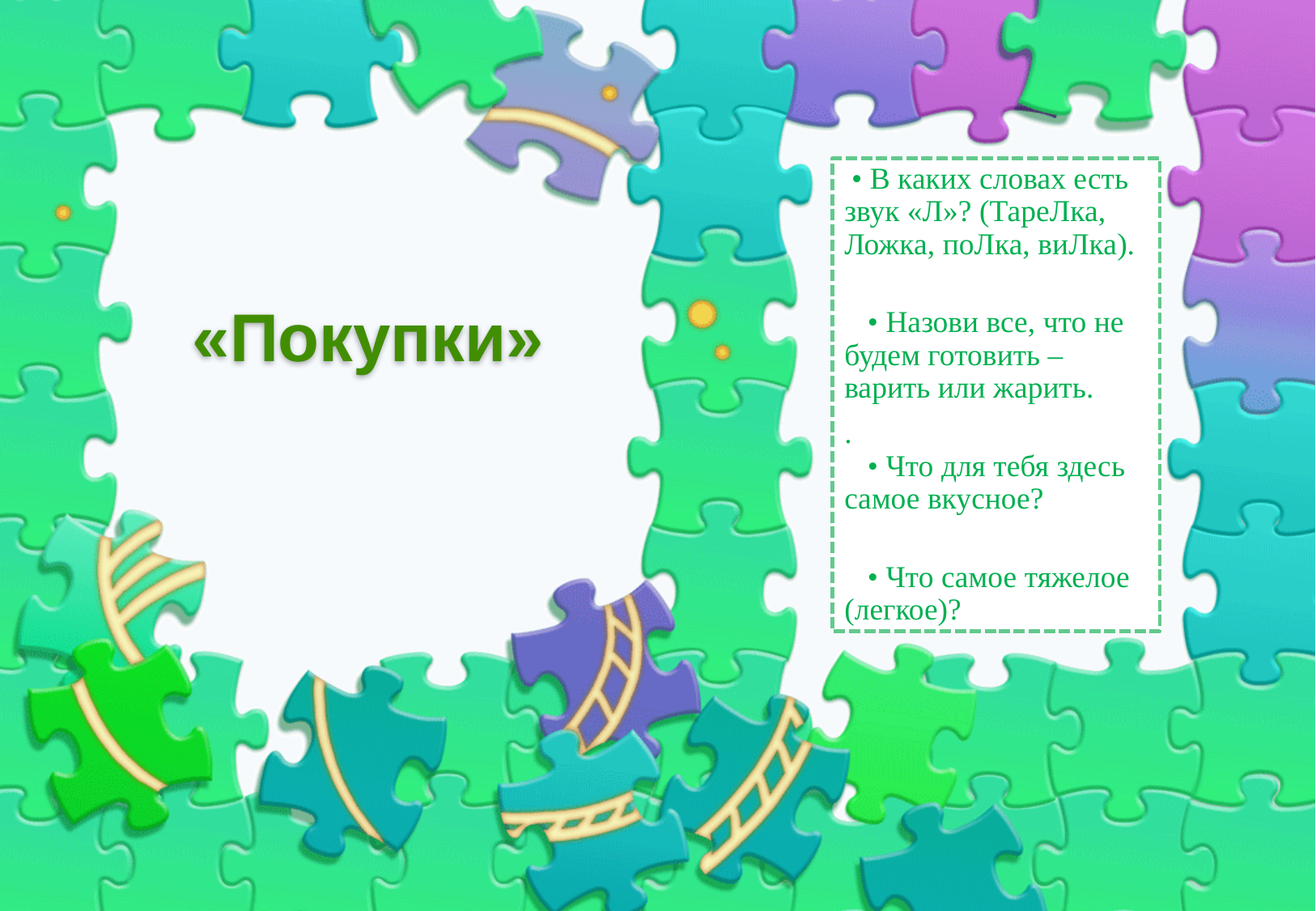

• В каких словах есть звук «Л»? (ТареЛка, Ложка, поЛка, виЛка).
   • Назови все, что не будем готовить – варить или жарить.
. 
   • Что для тебя здесь самое вкусное?
   • Что самое тяжелое (легкое)?
# «Покупки»